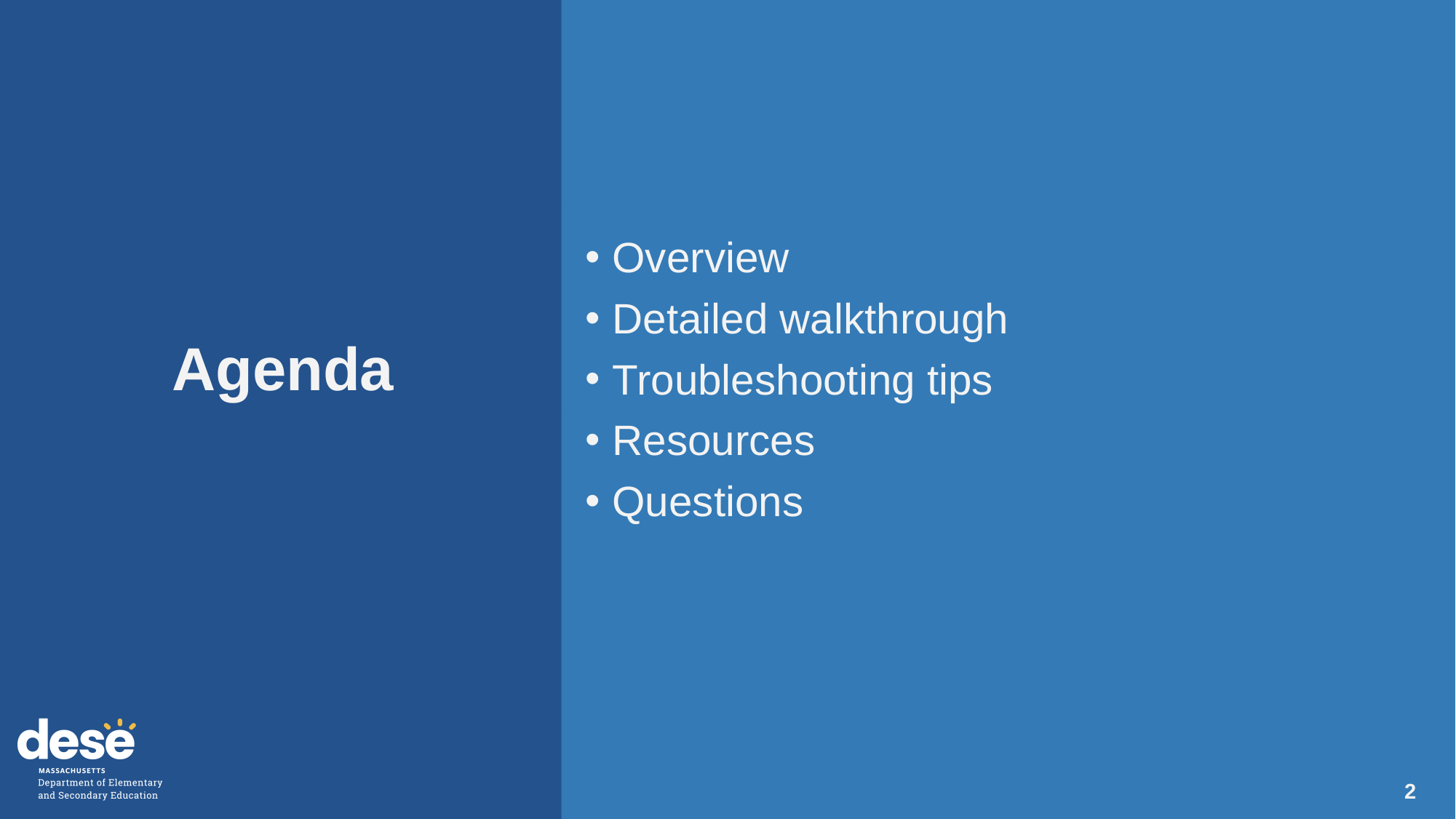

# Agenda
Overview
Detailed walkthrough
Troubleshooting tips
Resources
Questions

2